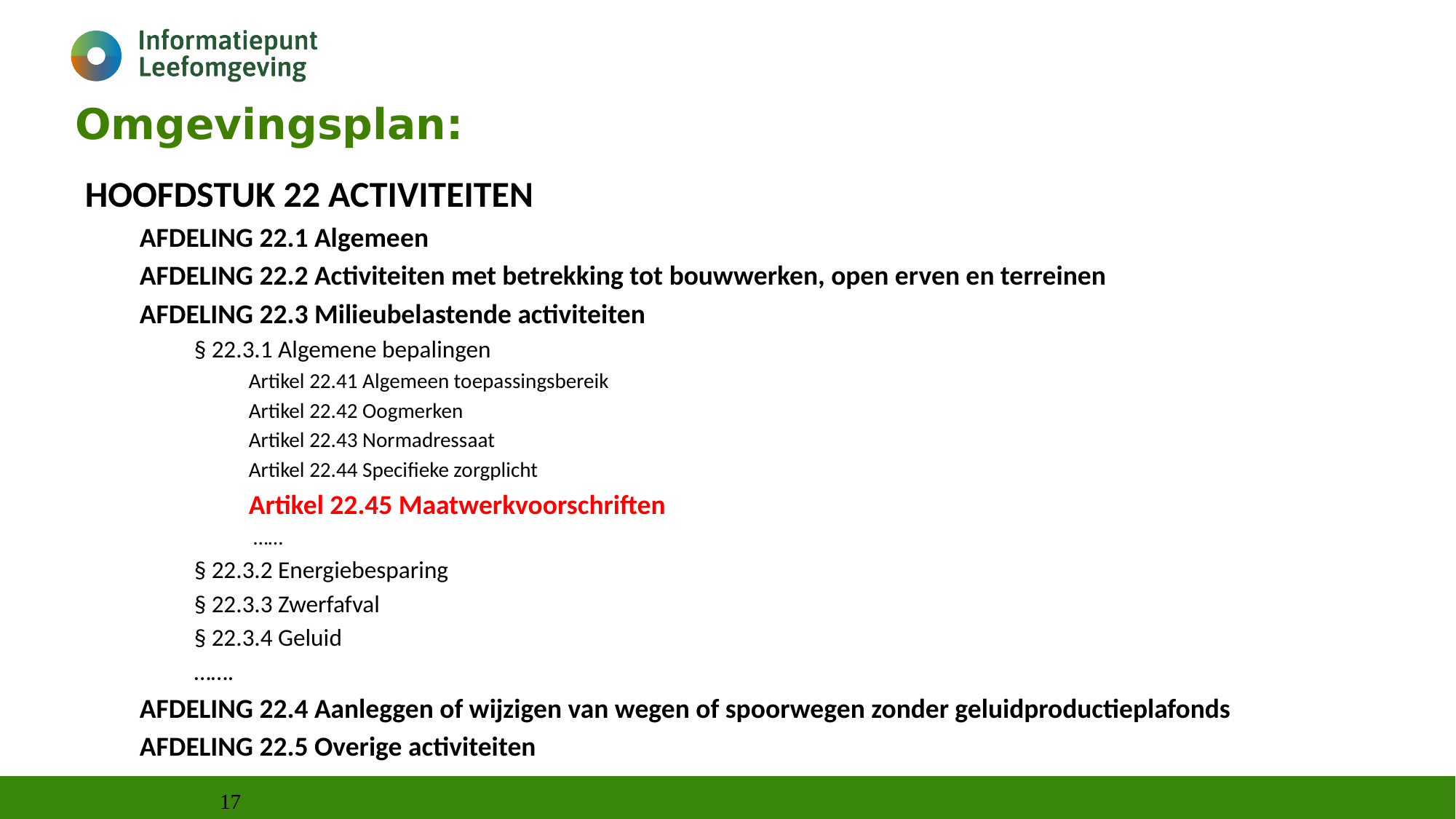

Omgevingsplan:
HOOFDSTUK 22 ACTIVITEITEN
AFDELING 22.1 Algemeen
AFDELING 22.2 Activiteiten met betrekking tot bouwwerken, open erven en terreinen
AFDELING 22.3 Milieubelastende activiteiten
§ 22.3.1 Algemene bepalingen
Artikel 22.41 Algemeen toepassingsbereik
Artikel 22.42 Oogmerken
Artikel 22.43 Normadressaat
Artikel 22.44 Specifieke zorgplicht
Artikel 22.45 Maatwerkvoorschriften
 ……
§ 22.3.2 Energiebesparing
§ 22.3.3 Zwerfafval
§ 22.3.4 Geluid
…….
AFDELING 22.4 Aanleggen of wijzigen van wegen of spoorwegen zonder geluidproductieplafonds
AFDELING 22.5 Overige activiteiten

17